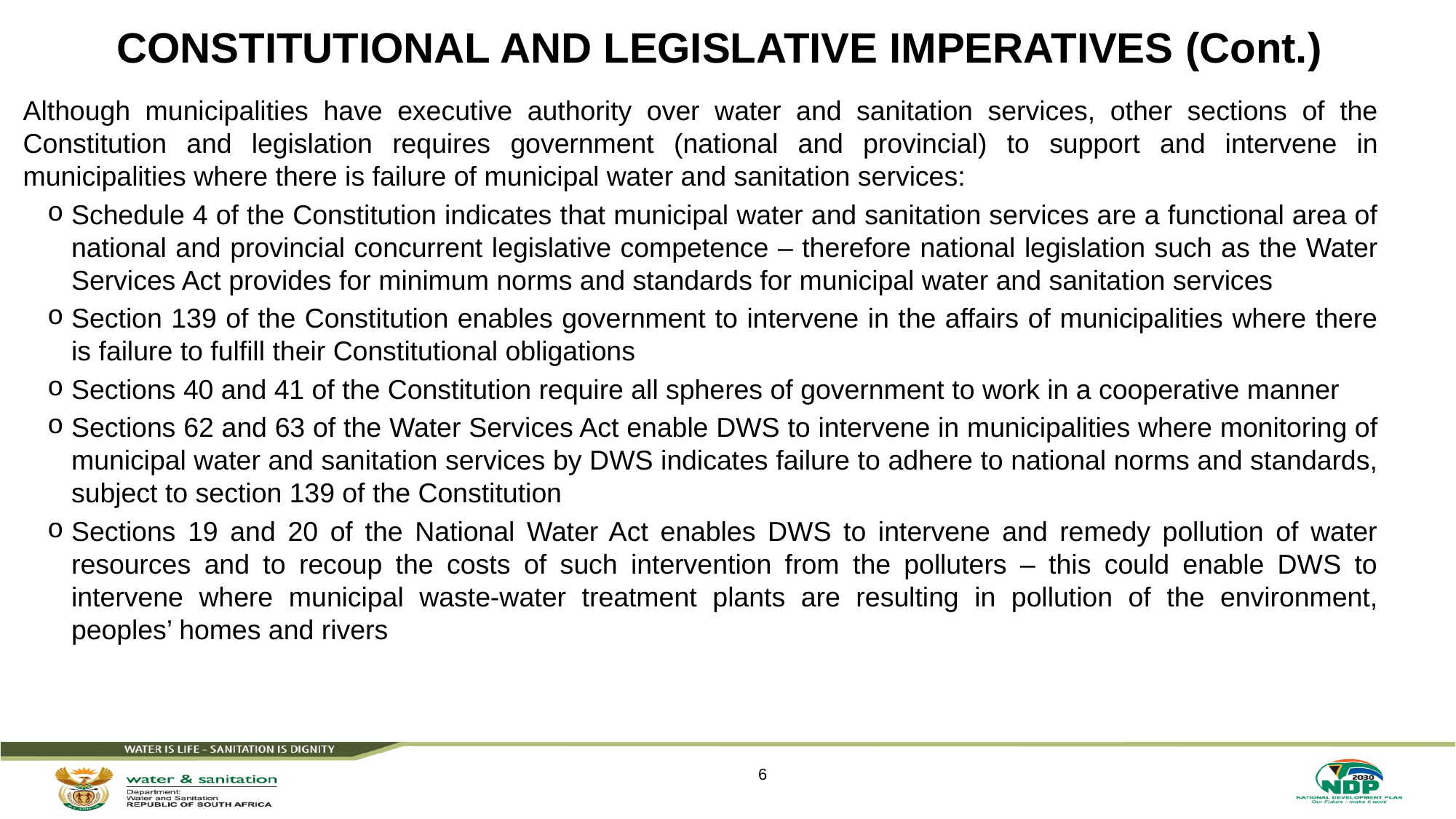

# Constitutional and Legislative Imperatives (Cont.)
Although municipalities have executive authority over water and sanitation services, other sections of the Constitution and legislation requires government (national and provincial) to support and intervene in municipalities where there is failure of municipal water and sanitation services:
Schedule 4 of the Constitution indicates that municipal water and sanitation services are a functional area of national and provincial concurrent legislative competence – therefore national legislation such as the Water Services Act provides for minimum norms and standards for municipal water and sanitation services
Section 139 of the Constitution enables government to intervene in the affairs of municipalities where there is failure to fulfill their Constitutional obligations
Sections 40 and 41 of the Constitution require all spheres of government to work in a cooperative manner
Sections 62 and 63 of the Water Services Act enable DWS to intervene in municipalities where monitoring of municipal water and sanitation services by DWS indicates failure to adhere to national norms and standards, subject to section 139 of the Constitution
Sections 19 and 20 of the National Water Act enables DWS to intervene and remedy pollution of water resources and to recoup the costs of such intervention from the polluters – this could enable DWS to intervene where municipal waste-water treatment plants are resulting in pollution of the environment, peoples’ homes and rivers

6